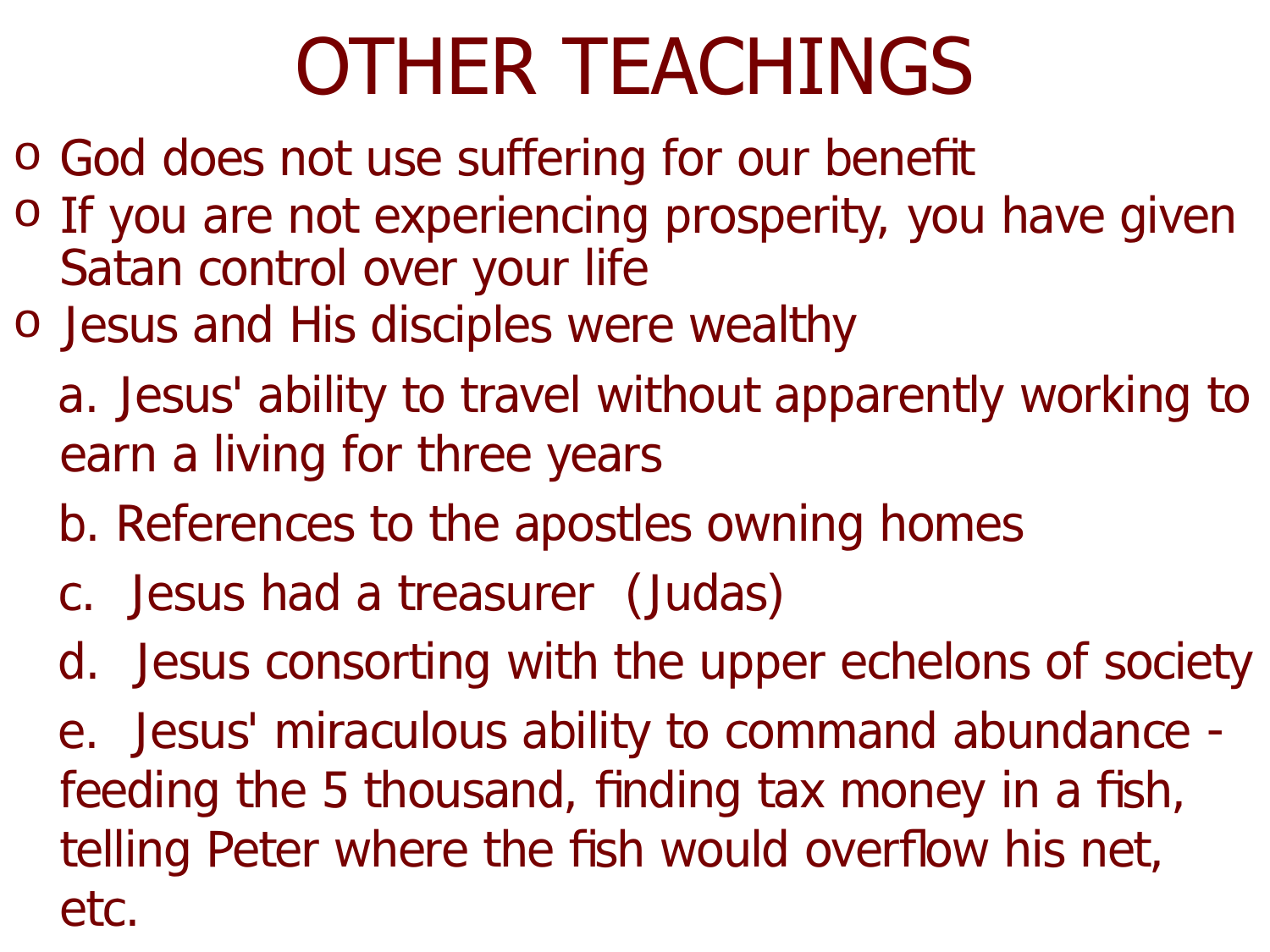

# OTHER TEACHINGS
God does not use suffering for our benefit
If you are not experiencing prosperity, you have given Satan control over your life
Jesus and His disciples were wealthy
   a. Jesus' ability to travel without apparently working to earn a living for three years
   b. References to the apostles owning homes
   c.  Jesus had a treasurer  (Judas)
   d.  Jesus consorting with the upper echelons of society
   e.  Jesus' miraculous ability to command abundance - feeding the 5 thousand, finding tax money in a fish, telling Peter where the fish would overflow his net, etc.